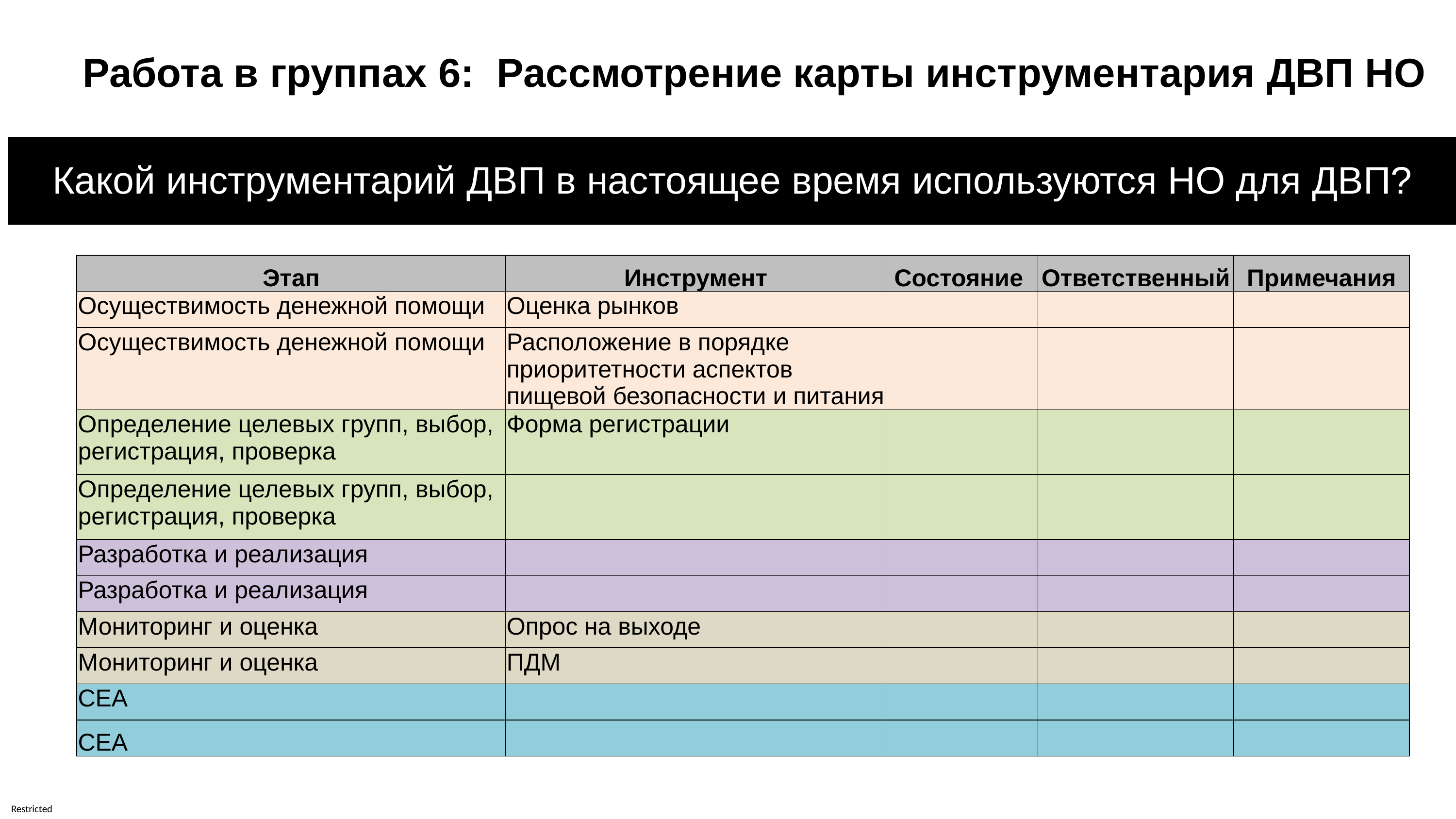

Работа в группах 6:  Рассмотрение карты инструментария ДВП НО

Какой инструментарий ДВП в настоящее время используются НО для ДВП?
| Этап | Инструмент | Состояние | Ответственный | Примечания |
| --- | --- | --- | --- | --- |
| Осуществимость денежной помощи | Оценка рынков |  |  |  |
| Осуществимость денежной помощи | Расположение в порядке приоритетности аспектов пищевой безопасности и питания |  |  |  |
| Определение целевых групп, выбор, регистрация, проверка | Форма регистрации |  |  |  |
| Определение целевых групп, выбор, регистрация, проверка |  |  |  |  |
| Разработка и реализация |  |  |  |  |
| Разработка и реализация |  |  |  |  |
| Мониторинг и оценка | Опрос на выходе |  |  |  |
| Мониторинг и оценка | ПДМ |  |  |  |
| СЕА |  |  |  |  |
| СЕА |  |  |  |  |